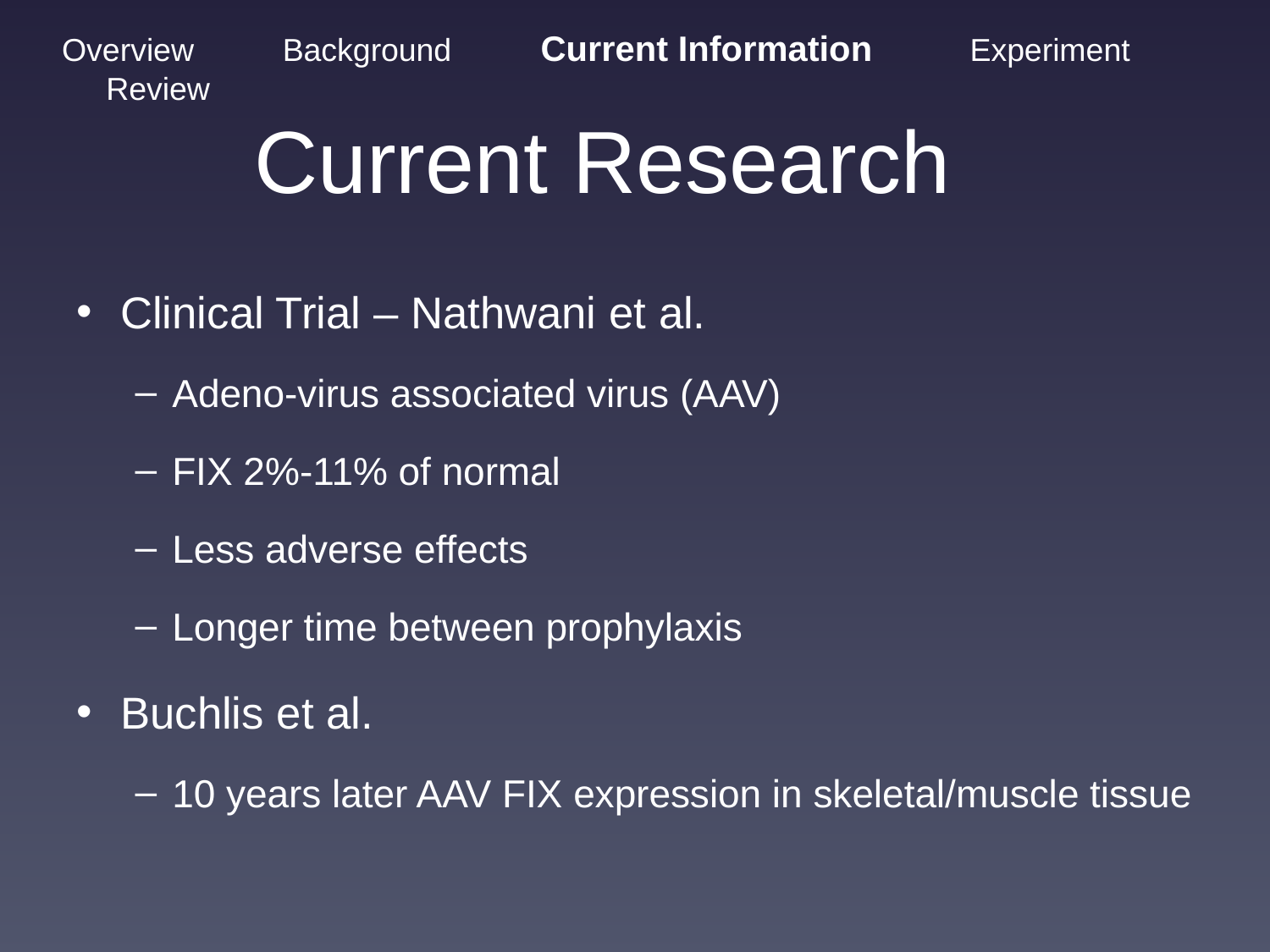

Overview          Background          Current Information          Experiment          Review
# Current Research
Clinical Trial – Nathwani et al.
Adeno-virus associated virus (AAV)
FIX 2%-11% of normal
Less adverse effects
Longer time between prophylaxis
Buchlis et al.
10 years later AAV FIX expression in skeletal/muscle tissue